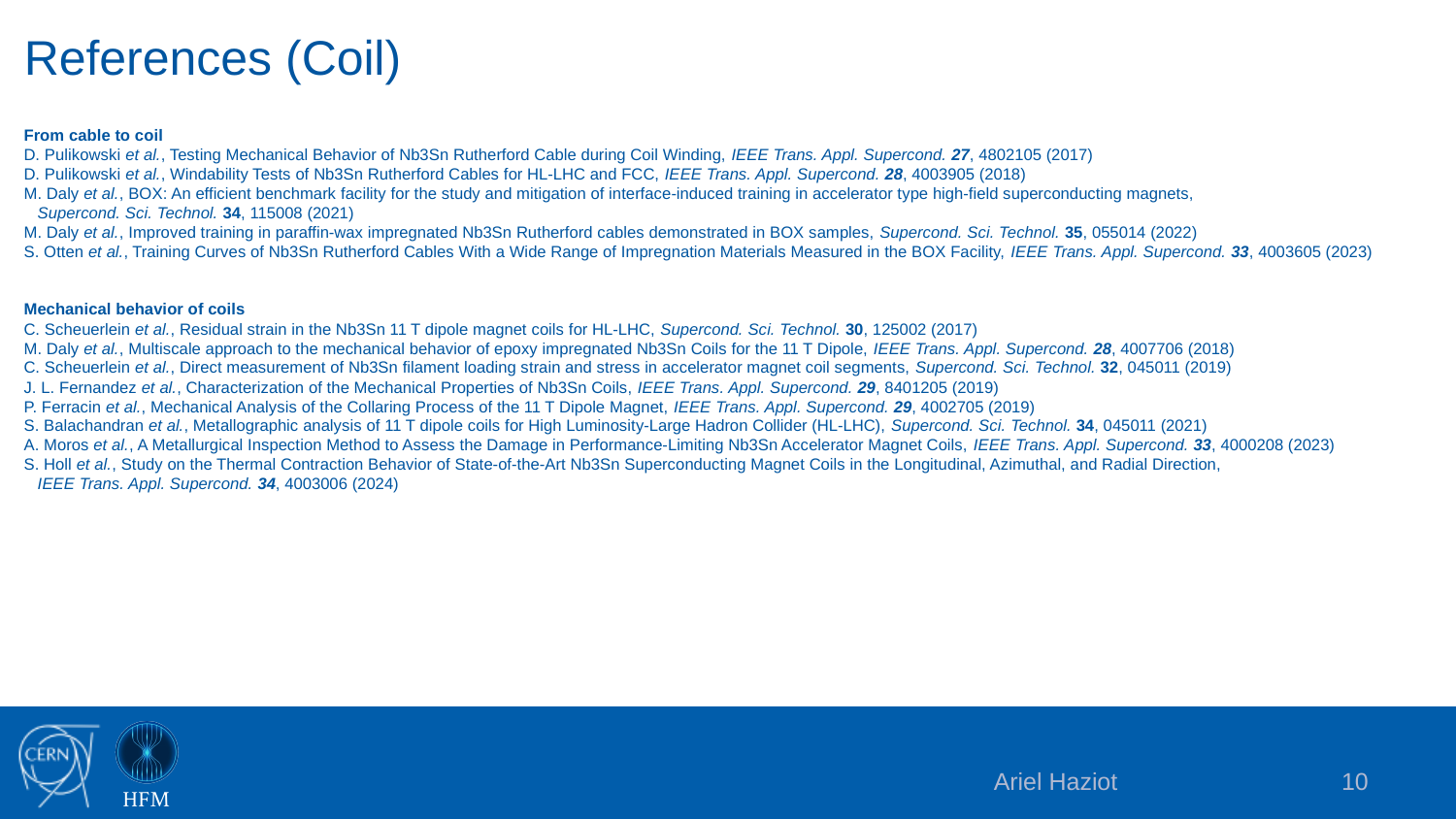

References (Coil)
From cable to coil
D. Pulikowski et al., Testing Mechanical Behavior of Nb3Sn Rutherford Cable during Coil Winding, IEEE Trans. Appl. Supercond. 27, 4802105 (2017)
D. Pulikowski et al., Windability Tests of Nb3Sn Rutherford Cables for HL-LHC and FCC, IEEE Trans. Appl. Supercond. 28, 4003905 (2018)
M. Daly et al., BOX: An efficient benchmark facility for the study and mitigation of interface-induced training in accelerator type high-field superconducting magnets,
   Supercond. Sci. Technol. 34, 115008 (2021)
M. Daly et al., Improved training in paraffin-wax impregnated Nb3Sn Rutherford cables demonstrated in BOX samples, Supercond. Sci. Technol. 35, 055014 (2022)
S. Otten et al., Training Curves of Nb3Sn Rutherford Cables With a Wide Range of Impregnation Materials Measured in the BOX Facility, IEEE Trans. Appl. Supercond. 33, 4003605 (2023)

Mechanical behavior of coils
C. Scheuerlein et al., Residual strain in the Nb3Sn 11 T dipole magnet coils for HL-LHC, Supercond. Sci. Technol. 30, 125002 (2017)
M. Daly et al., Multiscale approach to the mechanical behavior of epoxy impregnated Nb3Sn Coils for the 11 T Dipole, IEEE Trans. Appl. Supercond. 28, 4007706 (2018)
C. Scheuerlein et al., Direct measurement of Nb3Sn filament loading strain and stress in accelerator magnet coil segments, Supercond. Sci. Technol. 32, 045011 (2019)
J. L. Fernandez et al., Characterization of the Mechanical Properties of Nb3Sn Coils, IEEE Trans. Appl. Supercond. 29, 8401205 (2019)
P. Ferracin et al., Mechanical Analysis of the Collaring Process of the 11 T Dipole Magnet, IEEE Trans. Appl. Supercond. 29, 4002705 (2019)
S. Balachandran et al., Metallographic analysis of 11 T dipole coils for High Luminosity-Large Hadron Collider (HL-LHC), Supercond. Sci. Technol. 34, 045011 (2021)
A. Moros et al., A Metallurgical Inspection Method to Assess the Damage in Performance-Limiting Nb3Sn Accelerator Magnet Coils, IEEE Trans. Appl. Supercond. 33, 4000208 (2023)
S. Holl et al., Study on the Thermal Contraction Behavior of State-of-the-Art Nb3Sn Superconducting Magnet Coils in the Longitudinal, Azimuthal, and Radial Direction,
   IEEE Trans. Appl. Supercond. 34, 4003006 (2024)
Ariel Haziot
10